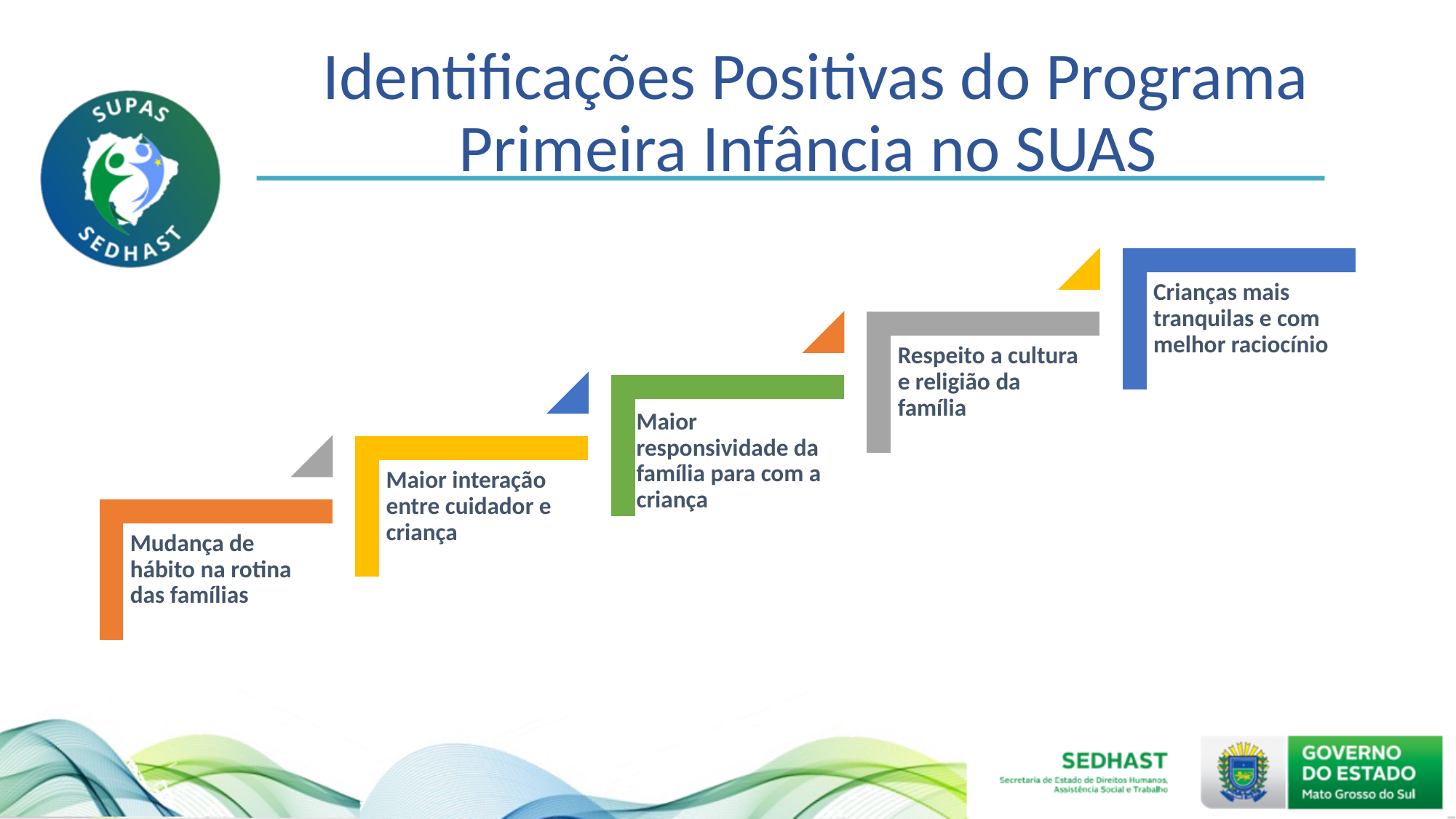

# Identificações Positivas do Programa Primeira Infância no SUAS
Mudança de hábito na rotina das famílias
Maior interação entre cuidador e criança
Maior responsividade da família para com a criança
Respeito a cultura e religião da família
Crianças mais tranquilas e com melhor raciocínio